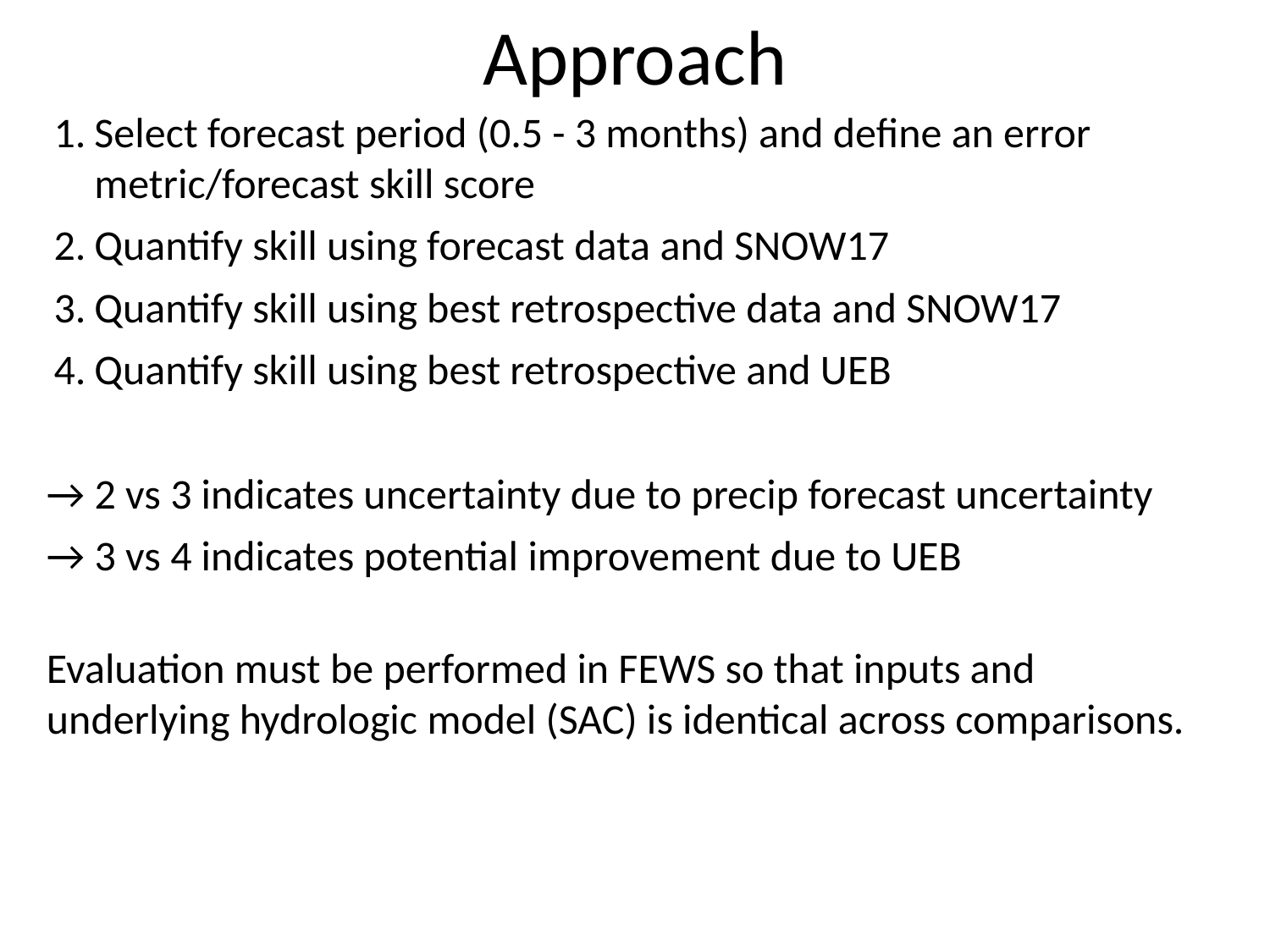

# Approach
Select forecast period (0.5 - 3 months) and define an error metric/forecast skill score
Quantify skill using forecast data and SNOW17
Quantify skill using best retrospective data and SNOW17
Quantify skill using best retrospective and UEB

→ 2 vs 3 indicates uncertainty due to precip forecast uncertainty
→ 3 vs 4 indicates potential improvement due to UEB
Evaluation must be performed in FEWS so that inputs and underlying hydrologic model (SAC) is identical across comparisons.